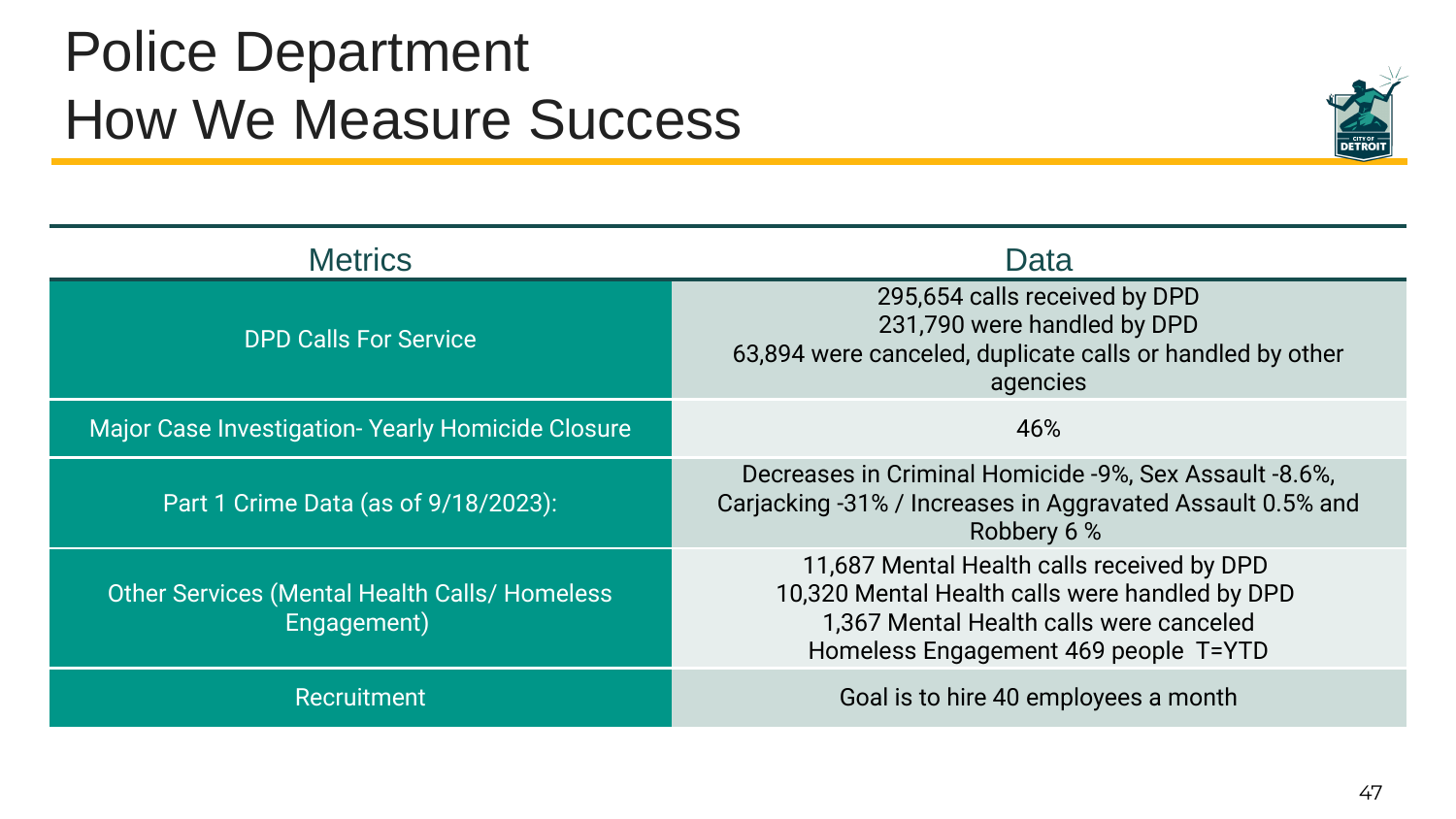

# Police Department How We Measure Success
| Metrics | Data |
| --- | --- |
| DPD Calls For Service | 295,654 calls received by DPD 231,790 were handled by DPD 63,894 were canceled, duplicate calls or handled by other agencies |
| Major Case Investigation- Yearly Homicide Closure | 46% |
| Part 1 Crime Data (as of 9/18/2023): | Decreases in Criminal Homicide -9%, Sex Assault -8.6%, Carjacking -31% / Increases in Aggravated Assault 0.5% and Robbery 6 % |
| Other Services (Mental Health Calls/ Homeless Engagement) | 11,687 Mental Health calls received by DPD 10,320 Mental Health calls were handled by DPD 1,367 Mental Health calls were canceled Homeless Engagement 469 people T=YTD |
| Recruitment | Goal is to hire 40 employees a month |
47